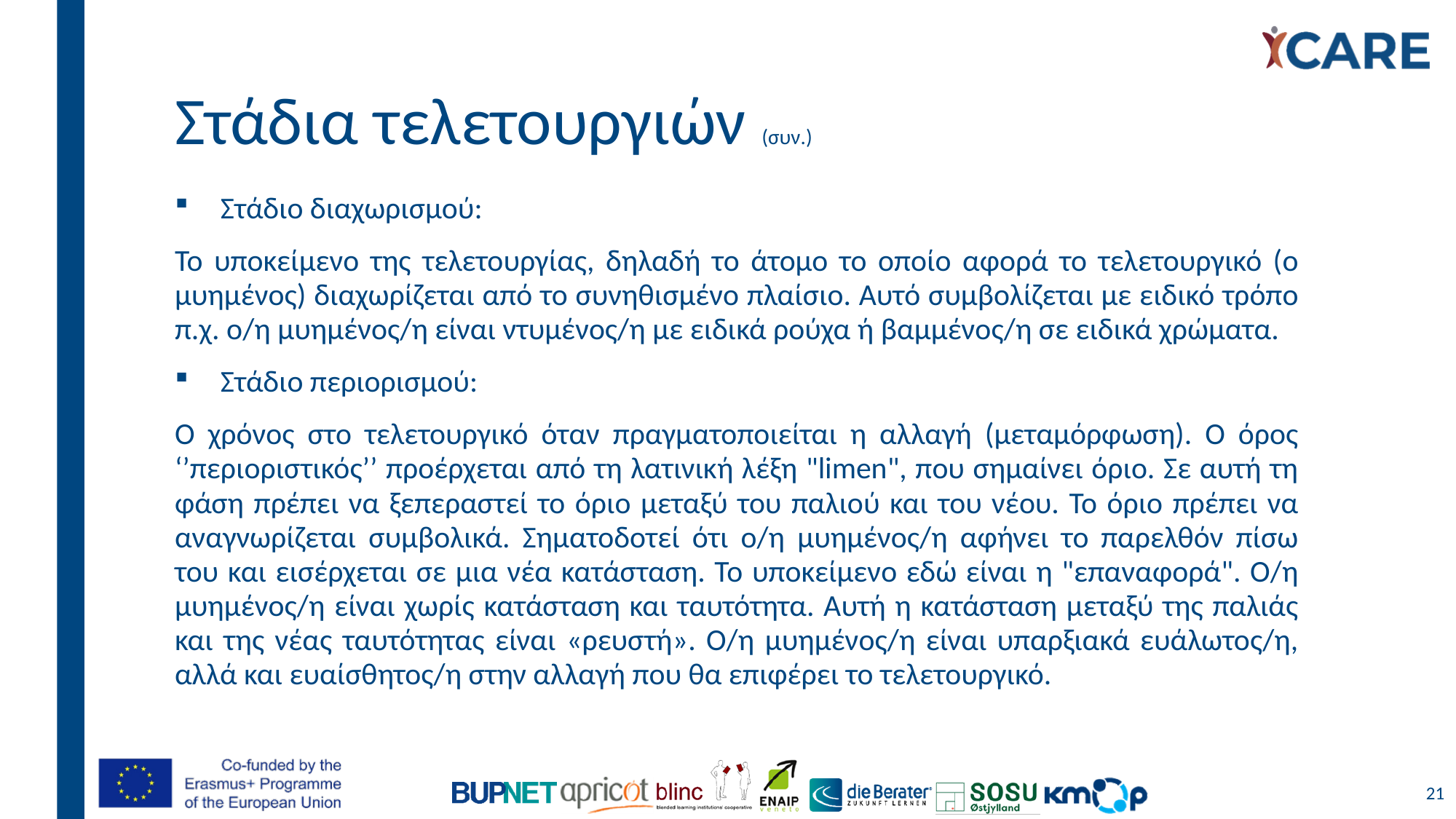

# Στάδια τελετουργιών (συν.)
Στάδιο διαχωρισμού:
Το υποκείμενο της τελετουργίας, δηλαδή το άτομο το οποίο αφορά το τελετουργικό (ο μυημένος) διαχωρίζεται από το συνηθισμένο πλαίσιο. Αυτό συμβολίζεται με ειδικό τρόπο π.χ. ο/η μυημένος/η είναι ντυμένος/η με ειδικά ρούχα ή βαμμένος/η σε ειδικά χρώματα.
Στάδιο περιορισμού:
Ο χρόνος στο τελετουργικό όταν πραγματοποιείται η αλλαγή (μεταμόρφωση). Ο όρος ‘’περιοριστικός’’ προέρχεται από τη λατινική λέξη "limen", που σημαίνει όριο. Σε αυτή τη φάση πρέπει να ξεπεραστεί το όριο μεταξύ του παλιού και του νέου. Το όριο πρέπει να αναγνωρίζεται συμβολικά. Σηματοδοτεί ότι ο/η μυημένος/η αφήνει το παρελθόν πίσω του και εισέρχεται σε μια νέα κατάσταση. Το υποκείμενο εδώ είναι η "επαναφορά". Ο/η μυημένος/η είναι χωρίς κατάσταση και ταυτότητα. Αυτή η κατάσταση μεταξύ της παλιάς και της νέας ταυτότητας είναι «ρευστή». Ο/η μυημένος/η είναι υπαρξιακά ευάλωτος/η, αλλά και ευαίσθητος/η στην αλλαγή που θα επιφέρει το τελετουργικό.
21